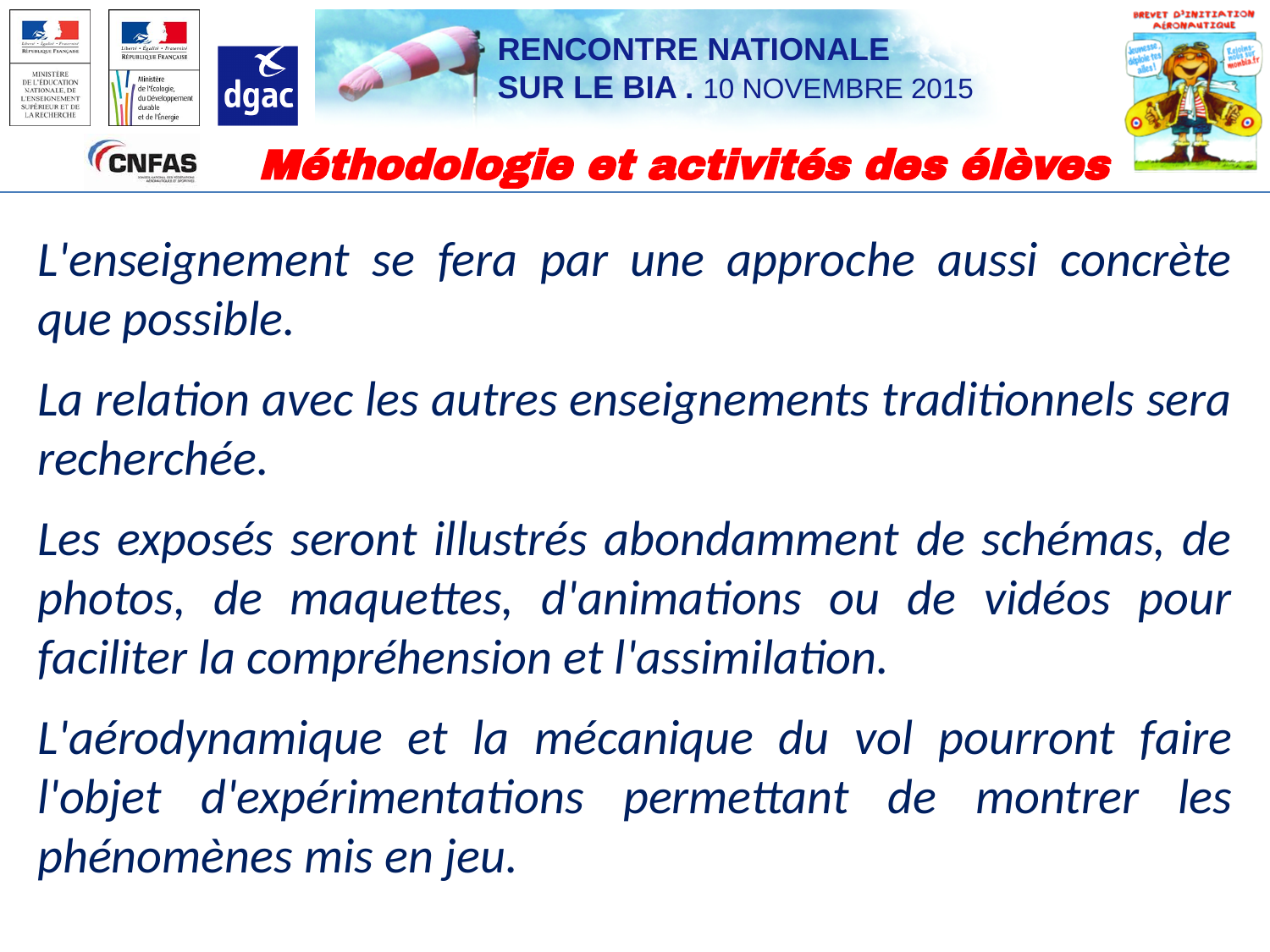

Méthodologie et activités des élèves
L'enseignement se fera par une approche aussi concrète que possible.
La relation avec les autres enseignements traditionnels sera recherchée.
Les exposés seront illustrés abondamment de schémas, de photos, de maquettes, d'animations ou de vidéos pour faciliter la compréhension et l'assimilation.
L'aérodynamique et la mécanique du vol pourront faire l'objet d'expérimentations permettant de montrer les phénomènes mis en jeu.